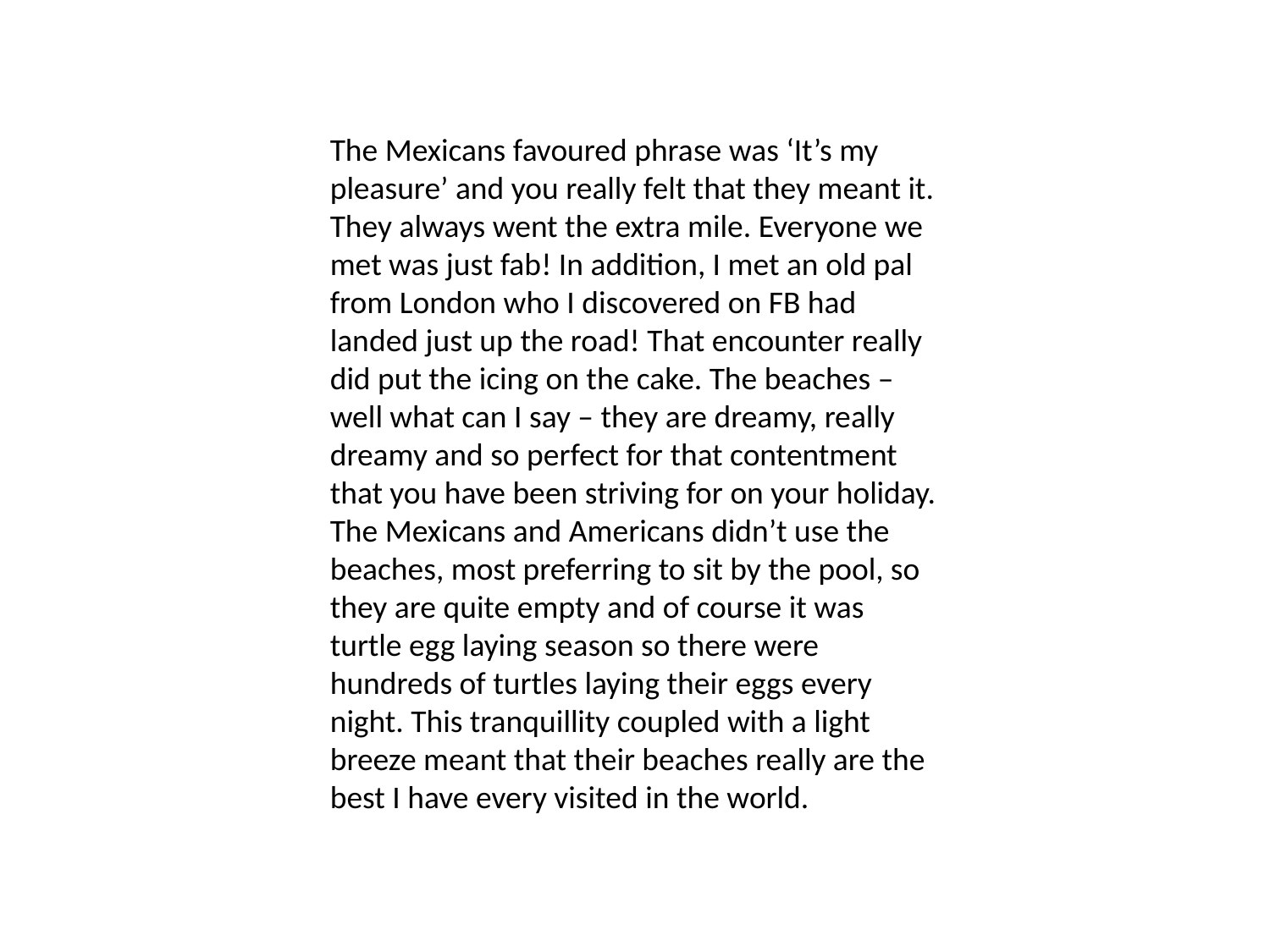

The Mexicans favoured phrase was ‘It’s my pleasure’ and you really felt that they meant it. They always went the extra mile. Everyone we met was just fab! In addition, I met an old pal from London who I discovered on FB had landed just up the road! That encounter really did put the icing on the cake. The beaches – well what can I say – they are dreamy, really dreamy and so perfect for that contentment that you have been striving for on your holiday. The Mexicans and Americans didn’t use the beaches, most preferring to sit by the pool, so they are quite empty and of course it was turtle egg laying season so there were hundreds of turtles laying their eggs every night. This tranquillity coupled with a light breeze meant that their beaches really are the best I have every visited in the world.